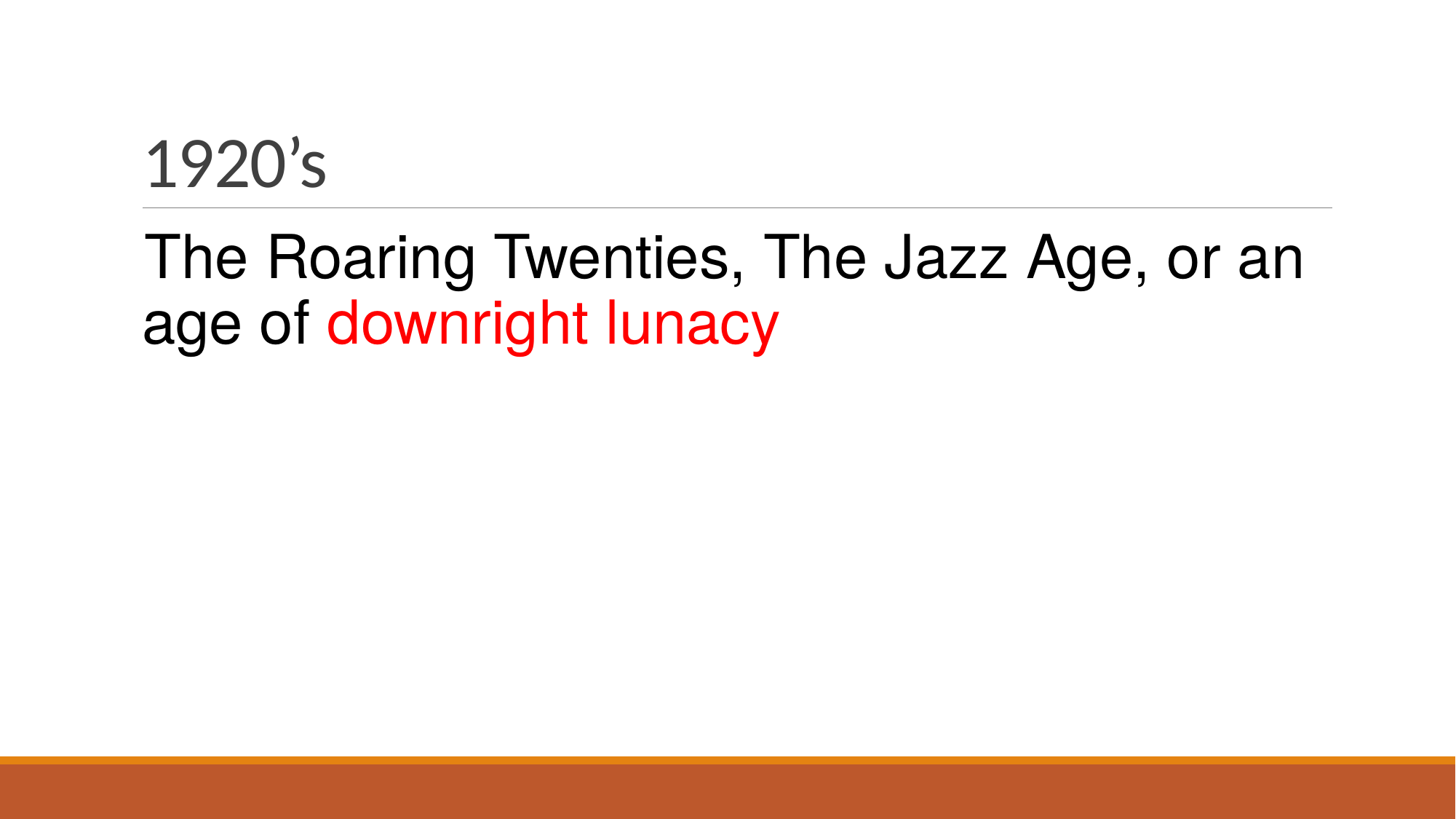

# 1920’s
The Roaring Twenties, The Jazz Age, or an age of downright lunacy